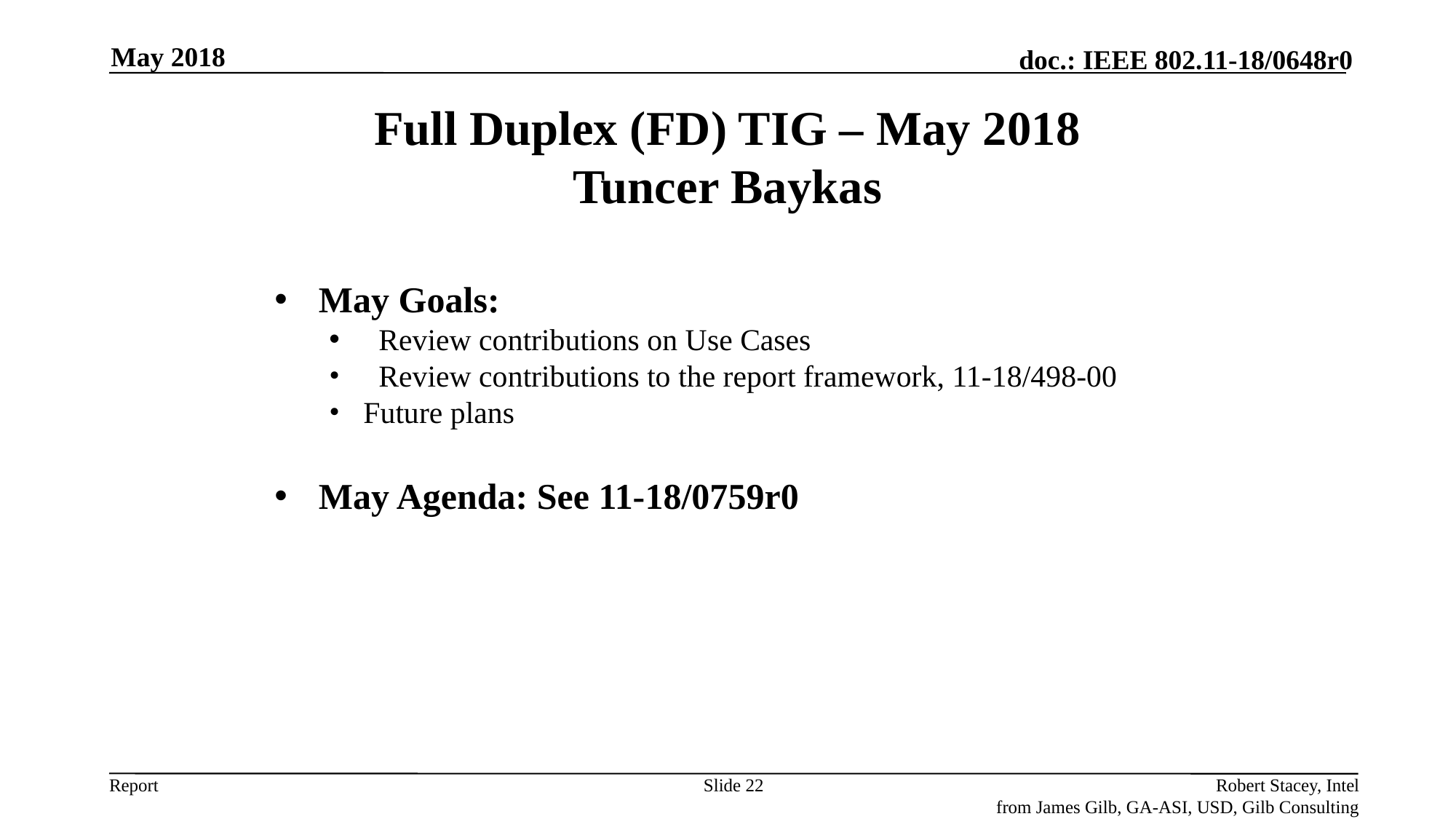

May 2018
Full Duplex (FD) TIG – May 2018
Tuncer Baykas

  May Goals:
  Review contributions on Use Cases
  Review contributions to the report framework, 11-18/498-00
Future plans

  May Agenda: See 11-18/0759r0

Slide 22
Robert Stacey, Intel
from James Gilb, GA-ASI, USD, Gilb Consulting